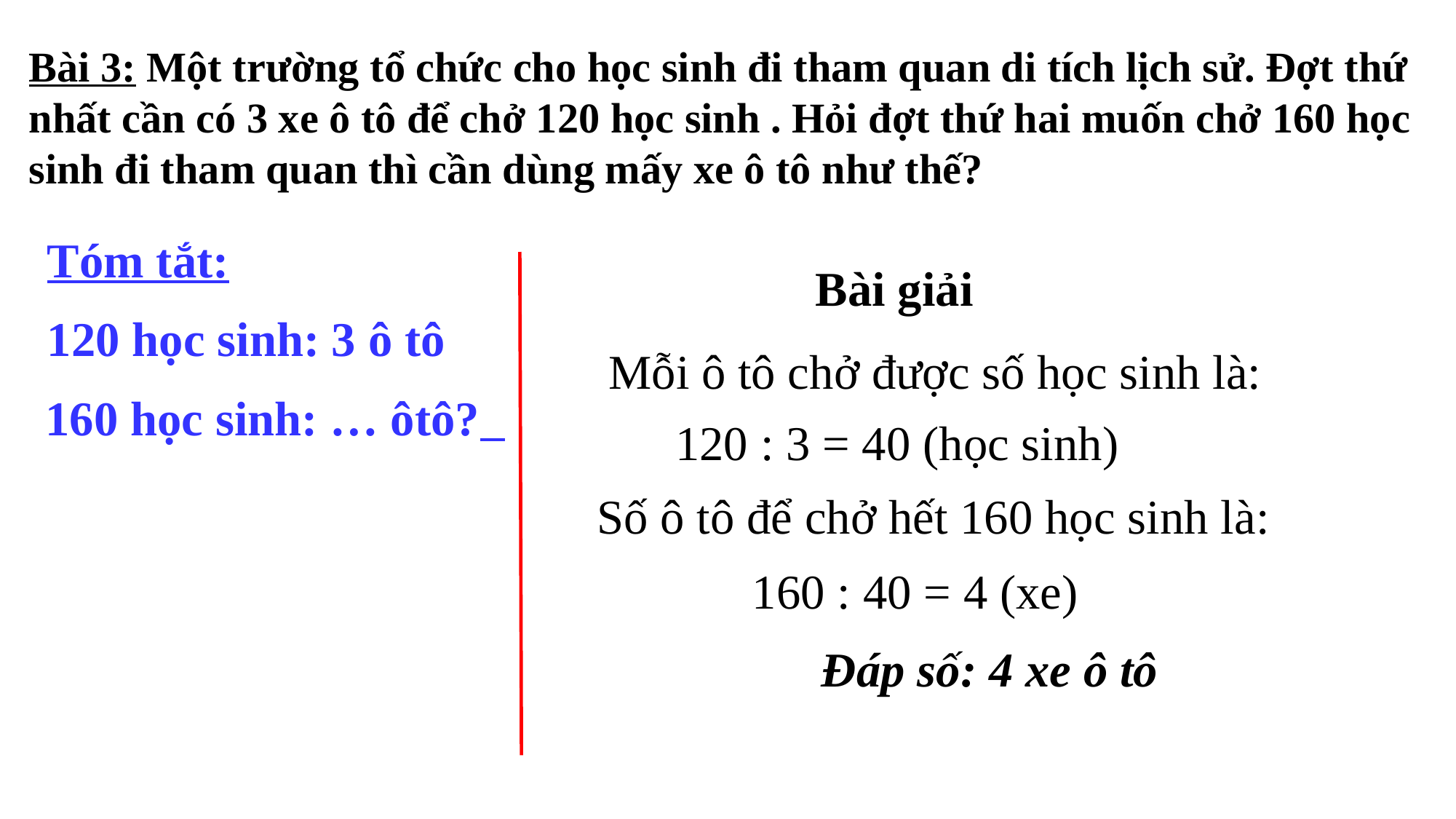

Bài 3: Một trường tổ chức cho học sinh đi tham quan di tích lịch sử. Đợt thứ nhất cần có 3 xe ô tô để chở 120 học sinh . Hỏi đợt thứ hai muốn chở 160 học sinh đi tham quan thì cần dùng mấy xe ô tô như thế?

Tóm tắt:

Bài giải

120 học sinh: 3 ô tô

  Mỗi ô tô chở được số học sinh là:

160 học sinh: … ôtô?

120 : 3 = 40 (học sinh)

Số ô tô để chở hết 160 học sinh là:

160 : 40 = 4 (xe)

Đáp số: 4 xe ô tô